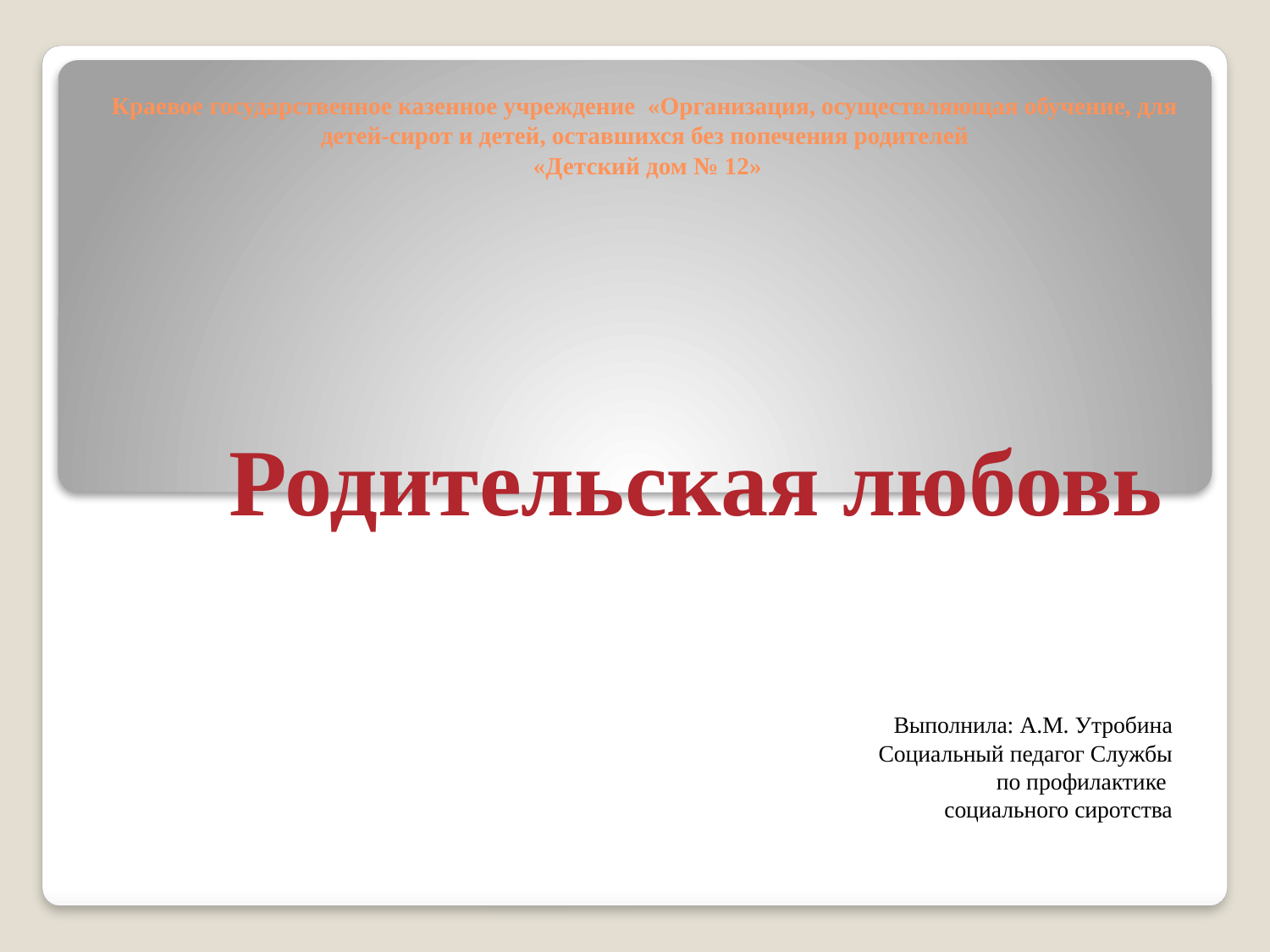

# Краевое государственное казенное учреждение  «Организация, осуществляющая обучение, для детей-сирот и детей, оставшихся без попечения родителей «Детский дом № 12»

Родительская любовь

Выполнила: А.М. Утробина
Социальный педагог Службы
 по профилактике
социального сиротства